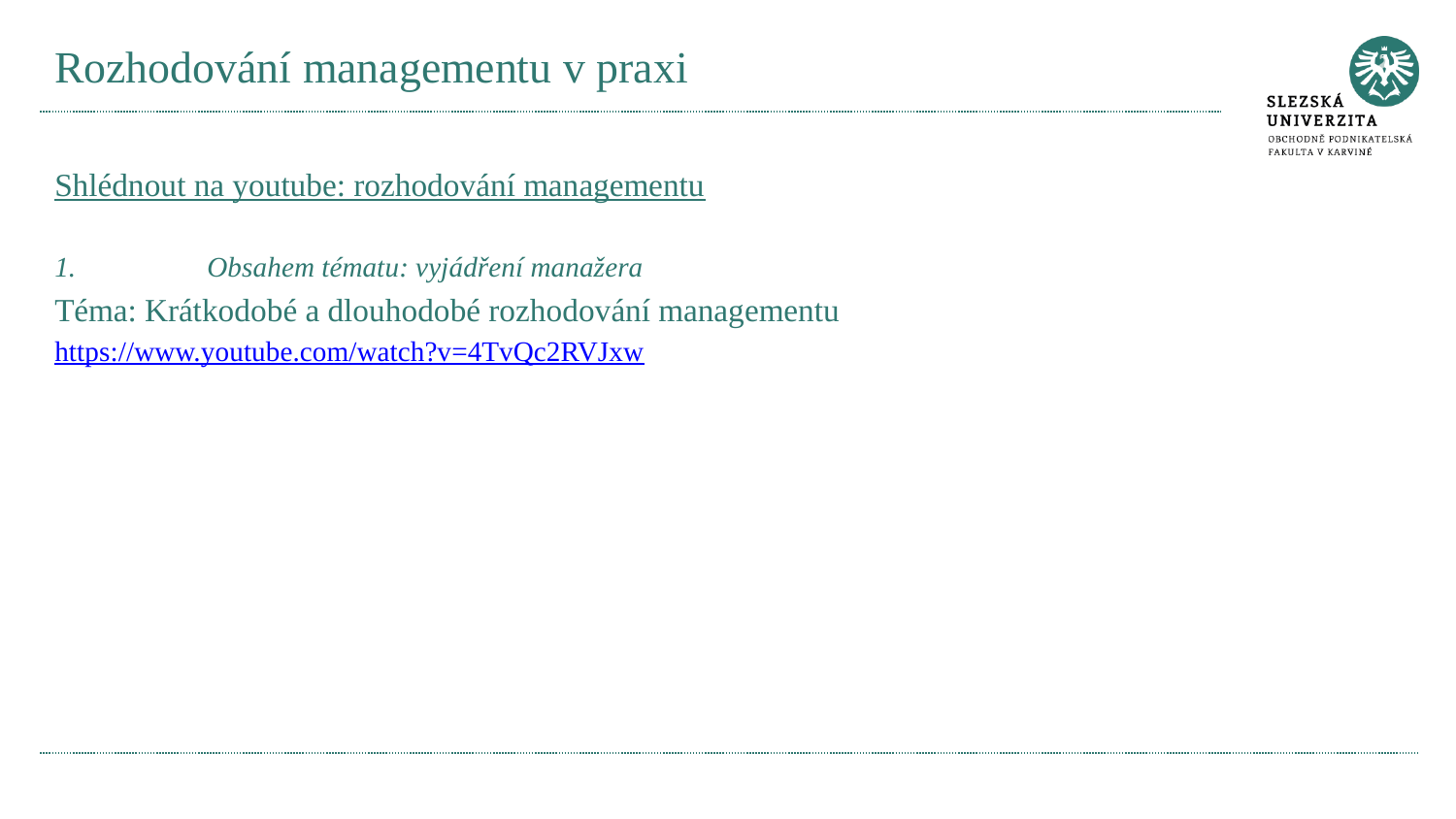

# Rozhodování managementu v praxi
Shlédnout na youtube: rozhodování managementu

1.	 Obsahem tématu: vyjádření manažera
Téma: Krátkodobé a dlouhodobé rozhodování managementu
https://www.youtube.com/watch?v=4TvQc2RVJxw